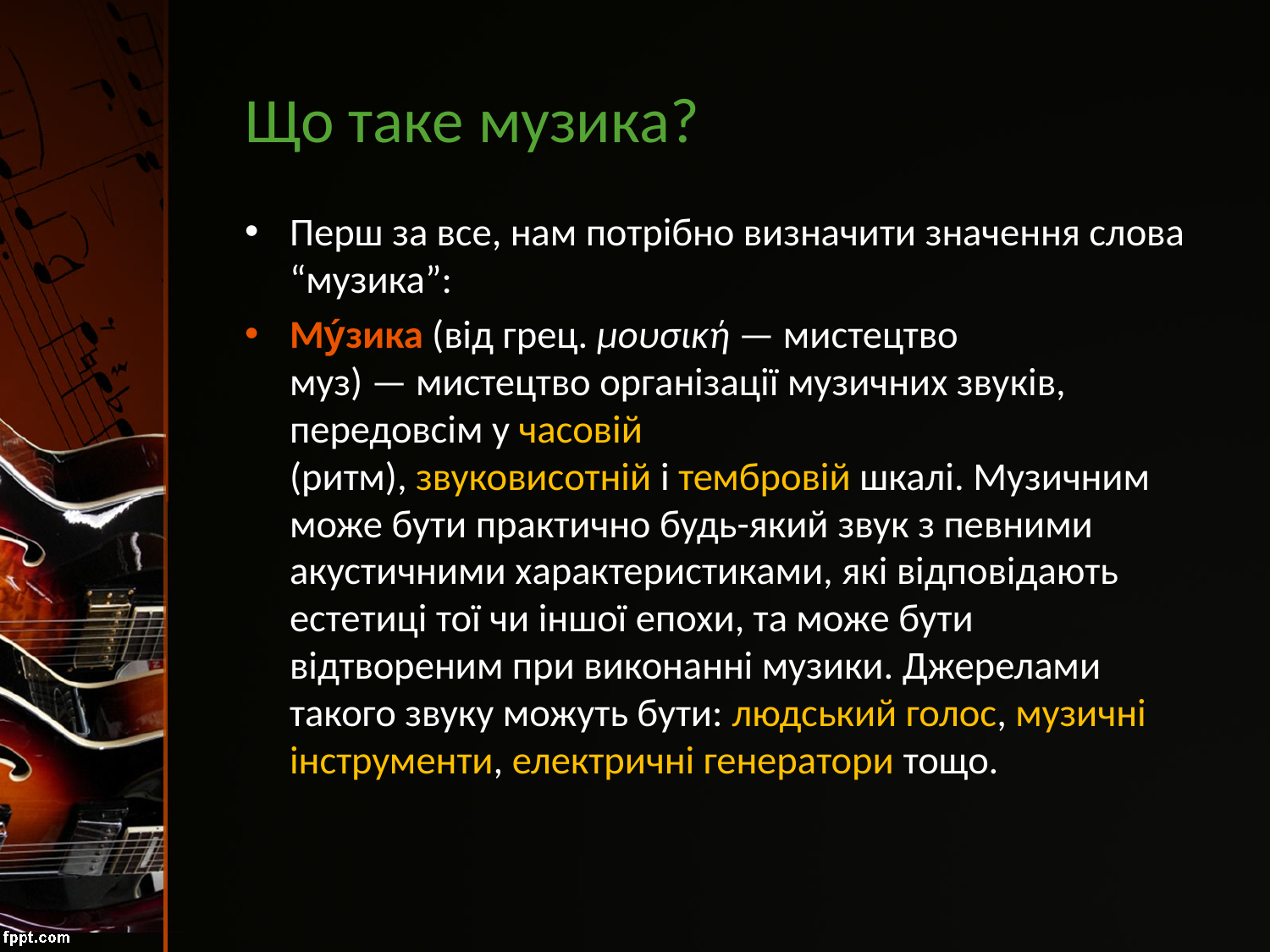

# Що таке музика?
Перш за все, нам потрібно визначити значення слова “музика”:
Му́зика (від грец. μουσική — мистецтво муз) — мистецтво організації музичних звуків, передовсім у часовій (ритм), звуковисотній і тембровій шкалі. Музичним може бути практично будь-який звук з певними акустичними характеристиками, які відповідають естетиці тої чи іншої епохи, та може бути відтвореним при виконанні музики. Джерелами такого звуку можуть бути: людський голос, музичні інструменти, електричні генератори тощо.